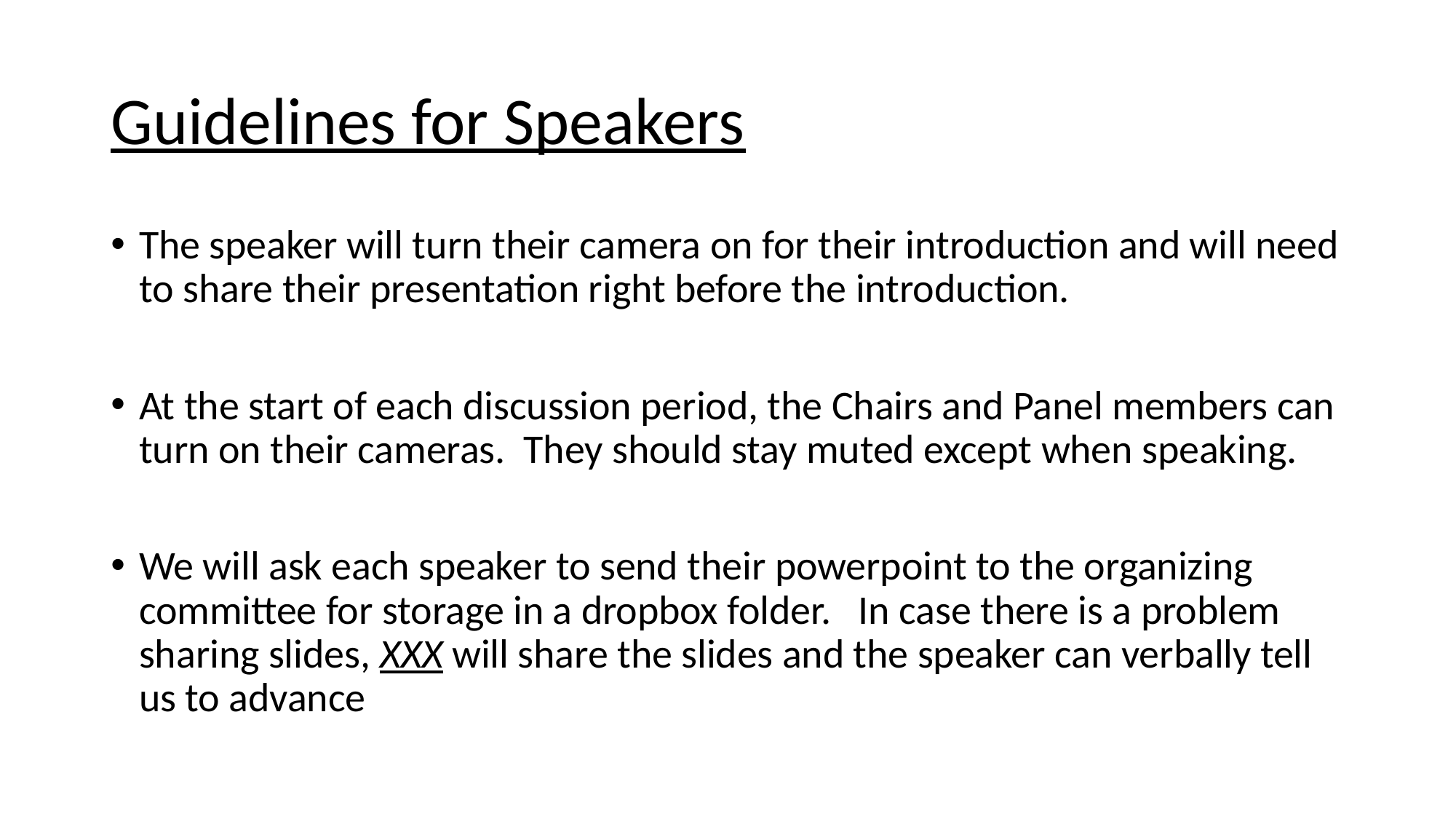

# Guidelines for Speakers
The speaker will turn their camera on for their introduction and will need to share their presentation right before the introduction.

At the start of each discussion period, the Chairs and Panel members can turn on their cameras.  They should stay muted except when speaking.

We will ask each speaker to send their powerpoint to the organizing committee for storage in a dropbox folder.   In case there is a problem sharing slides, XXX will share the slides and the speaker can verbally tell us to advance